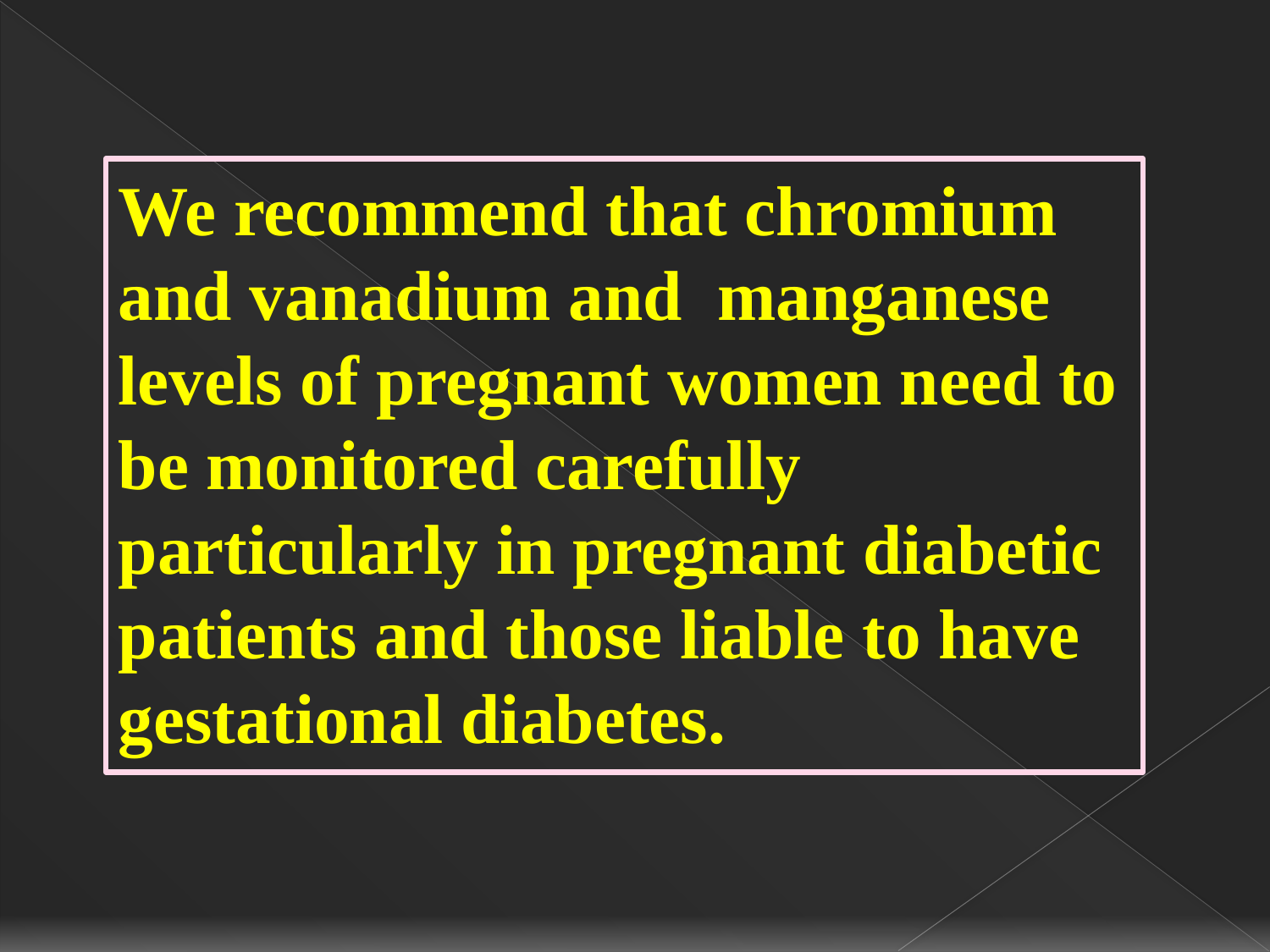

We recommend that chromium and vanadium and  manganese levels of pregnant women need to be monitored carefully particularly in pregnant diabetic patients and those liable to have gestational diabetes.